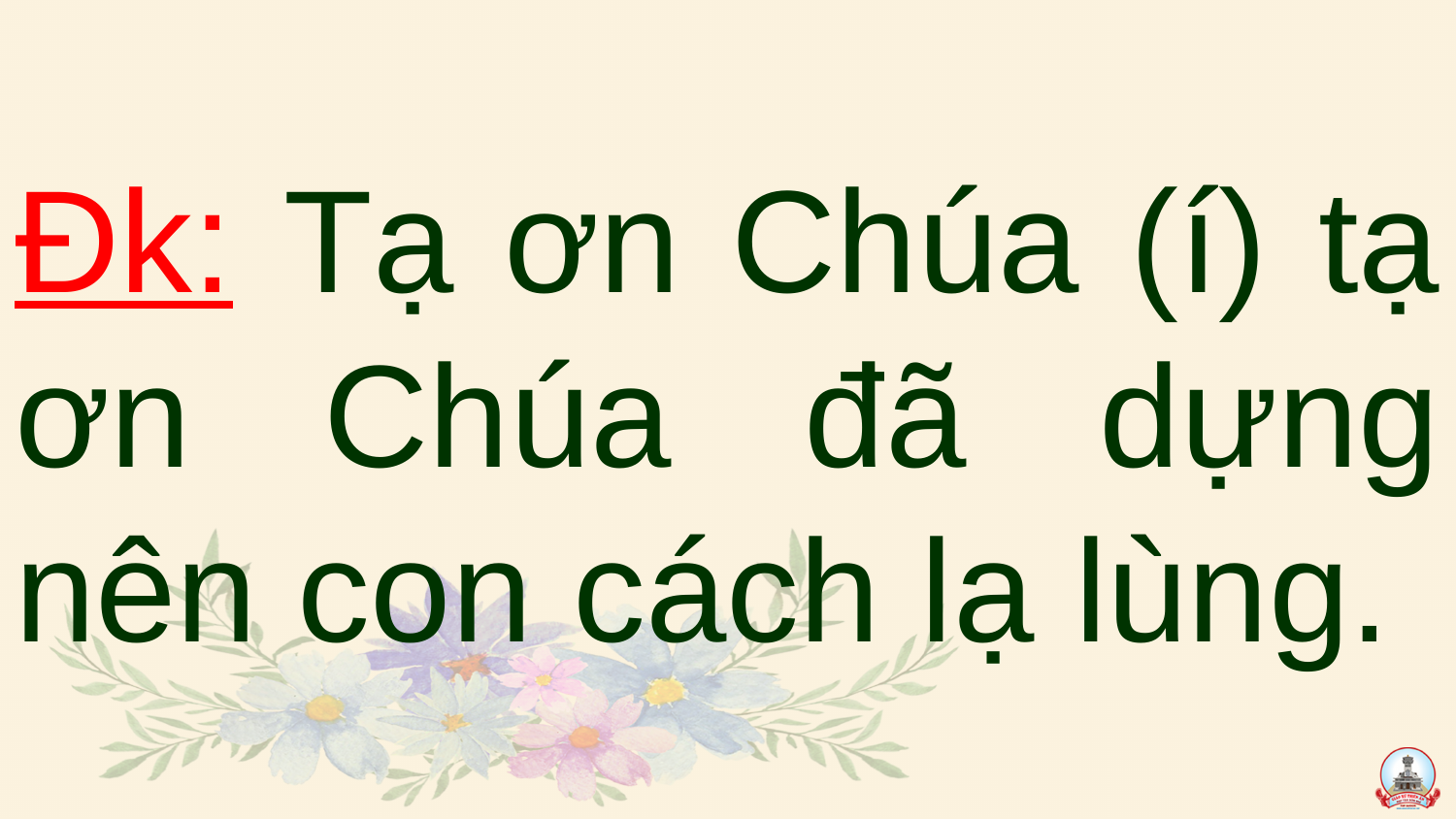

# Đk: Tạ ơn Chúa (í) tạ ơn Chúa đã dựng nên con cách lạ lùng.